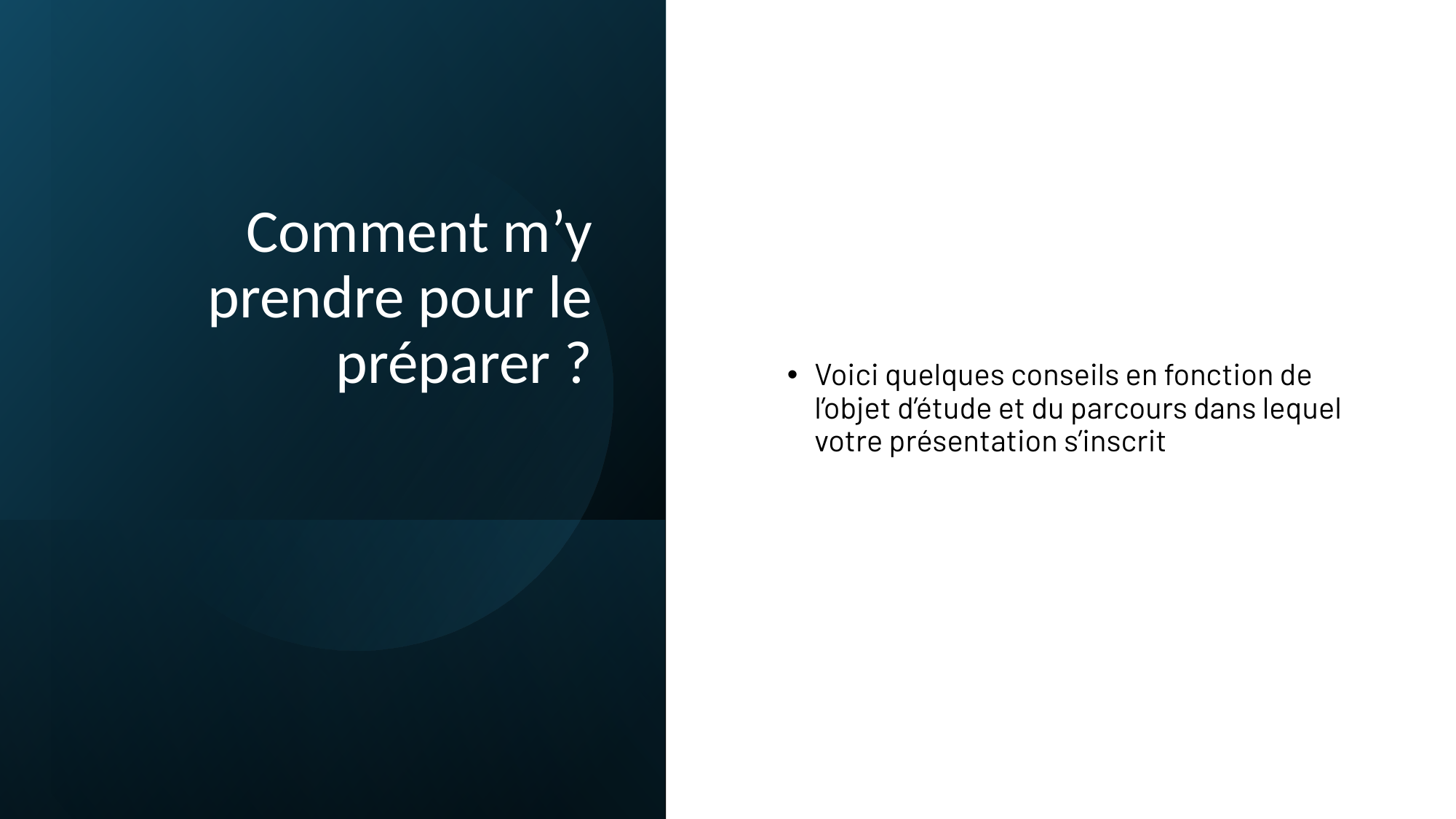

# Comment m’y prendre pour le préparer ?

Voici quelques conseils en fonction de l’objet d’étude et du parcours dans lequel votre présentation s’inscrit